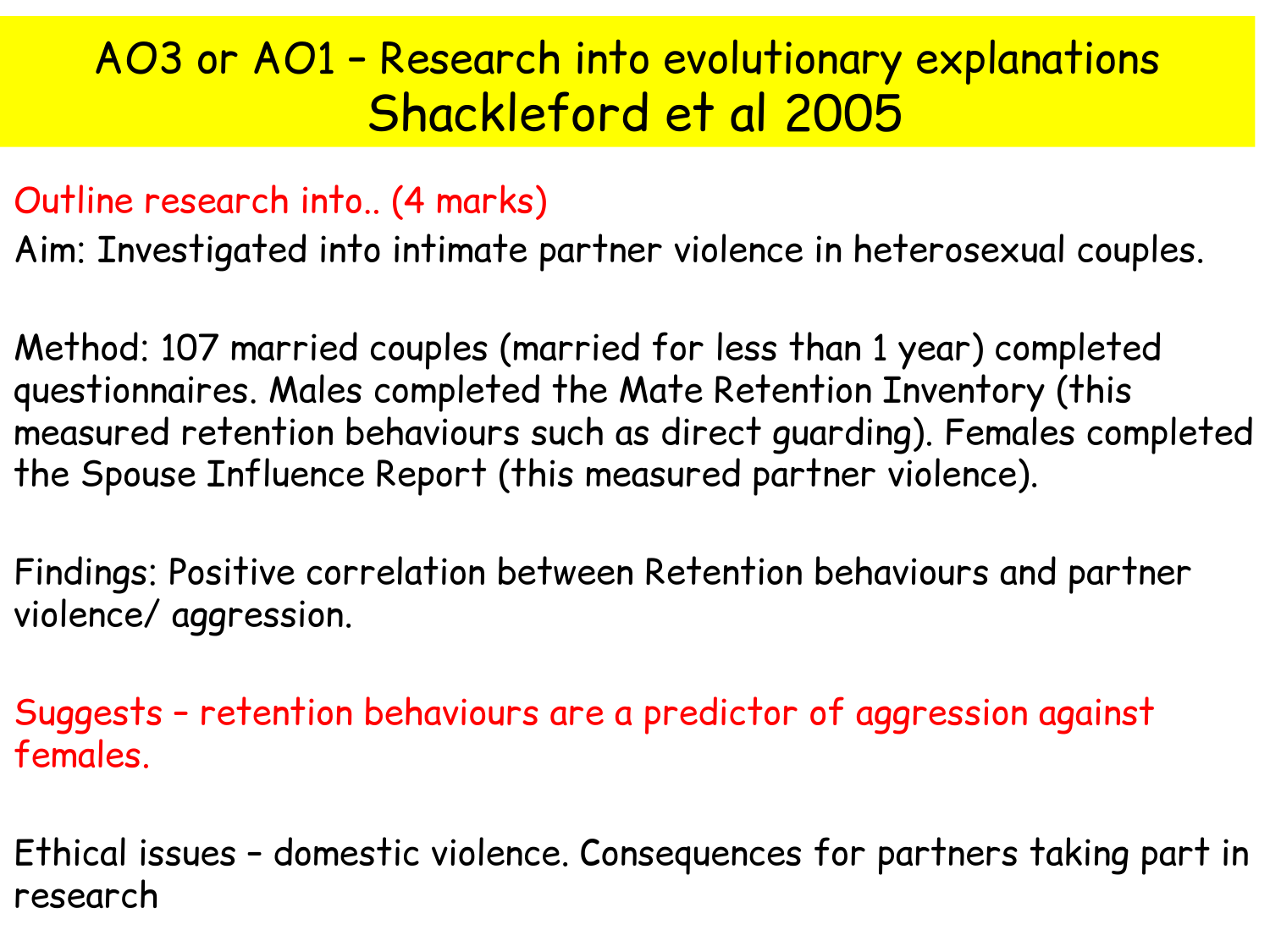

# AO3 or AO1 – Research into evolutionary explanations Shackleford et al 2005
Outline research into.. (4 marks)
Aim: Investigated into intimate partner violence in heterosexual couples.

Method: 107 married couples (married for less than 1 year) completed questionnaires. Males completed the Mate Retention Inventory (this measured retention behaviours such as direct guarding). Females completed the Spouse Influence Report (this measured partner violence).

Findings: Positive correlation between Retention behaviours and partner violence/ aggression.

Suggests – retention behaviours are a predictor of aggression against females.

Ethical issues – domestic violence. Consequences for partners taking part in research